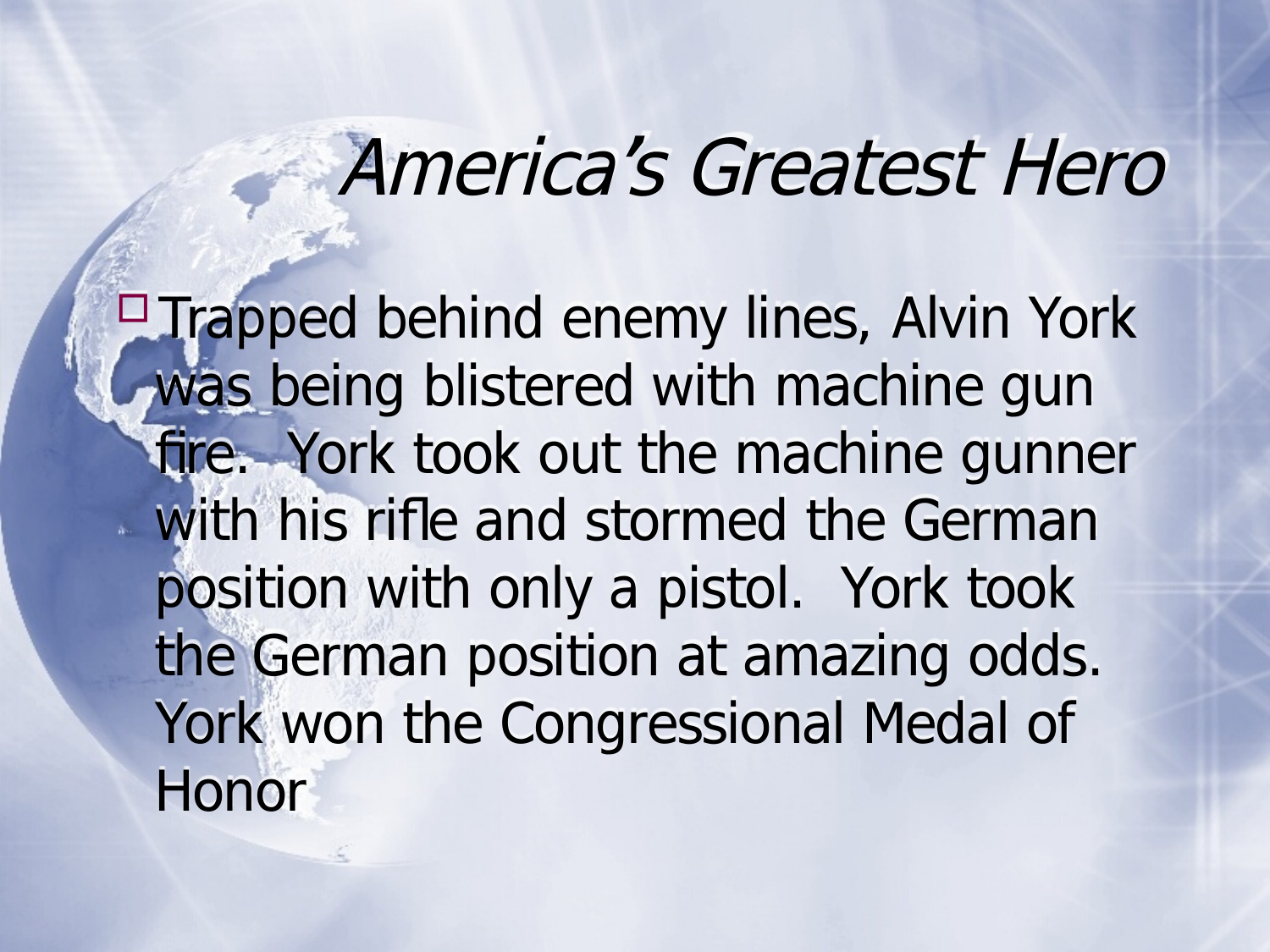

# America’s Greatest Hero
Trapped behind enemy lines, Alvin York was being blistered with machine gun fire.  York took out the machine gunner with his rifle and stormed the German position with only a pistol.  York took the German position at amazing odds.  York won the Congressional Medal of Honor